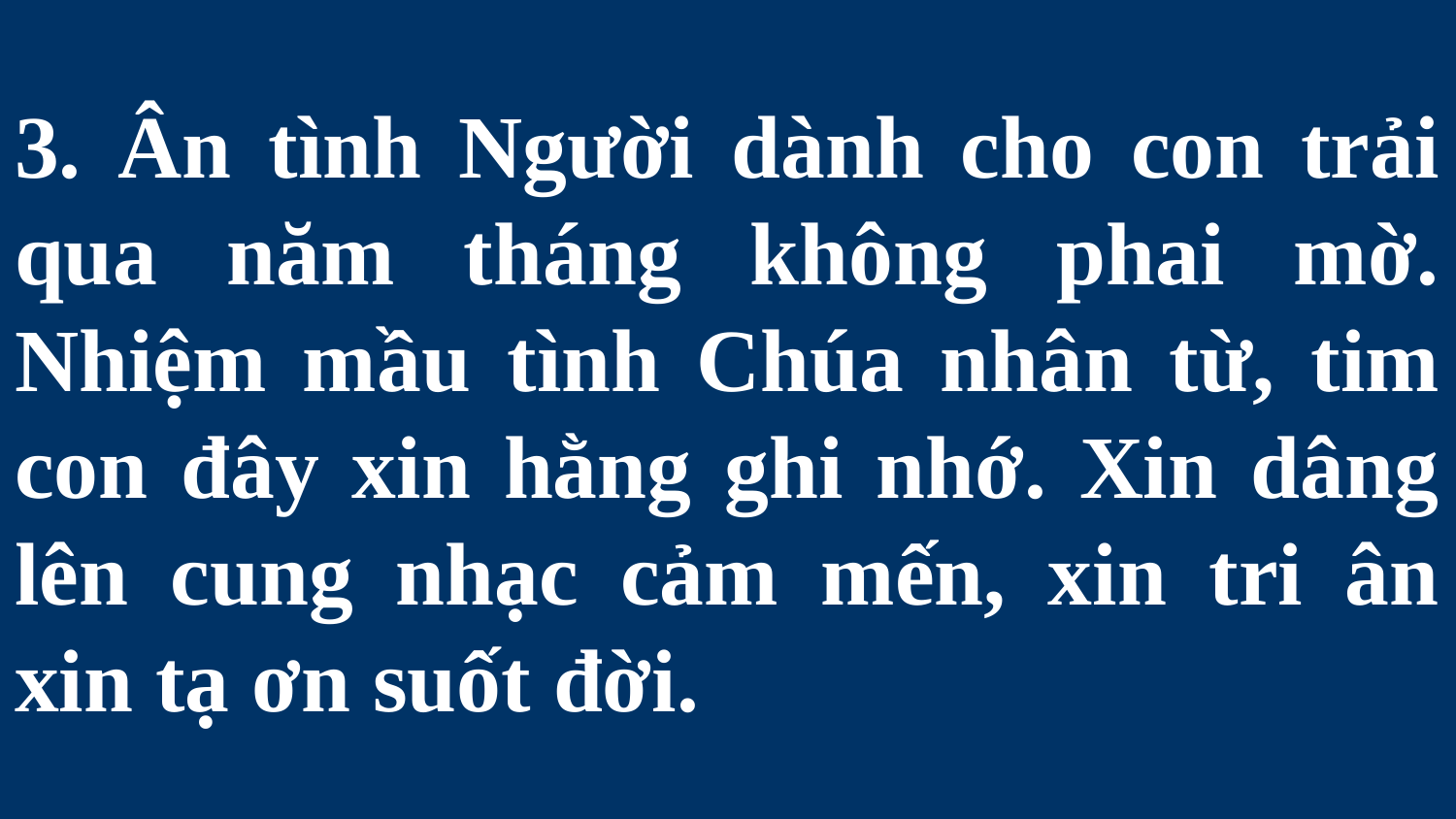

# 3. Ân tình Người dành cho con trải qua năm tháng không phai mờ. Nhiệm mầu tình Chúa nhân từ, tim con đây xin hằng ghi nhớ. Xin dâng lên cung nhạc cảm mến, xin tri ân xin tạ ơn suốt đời.